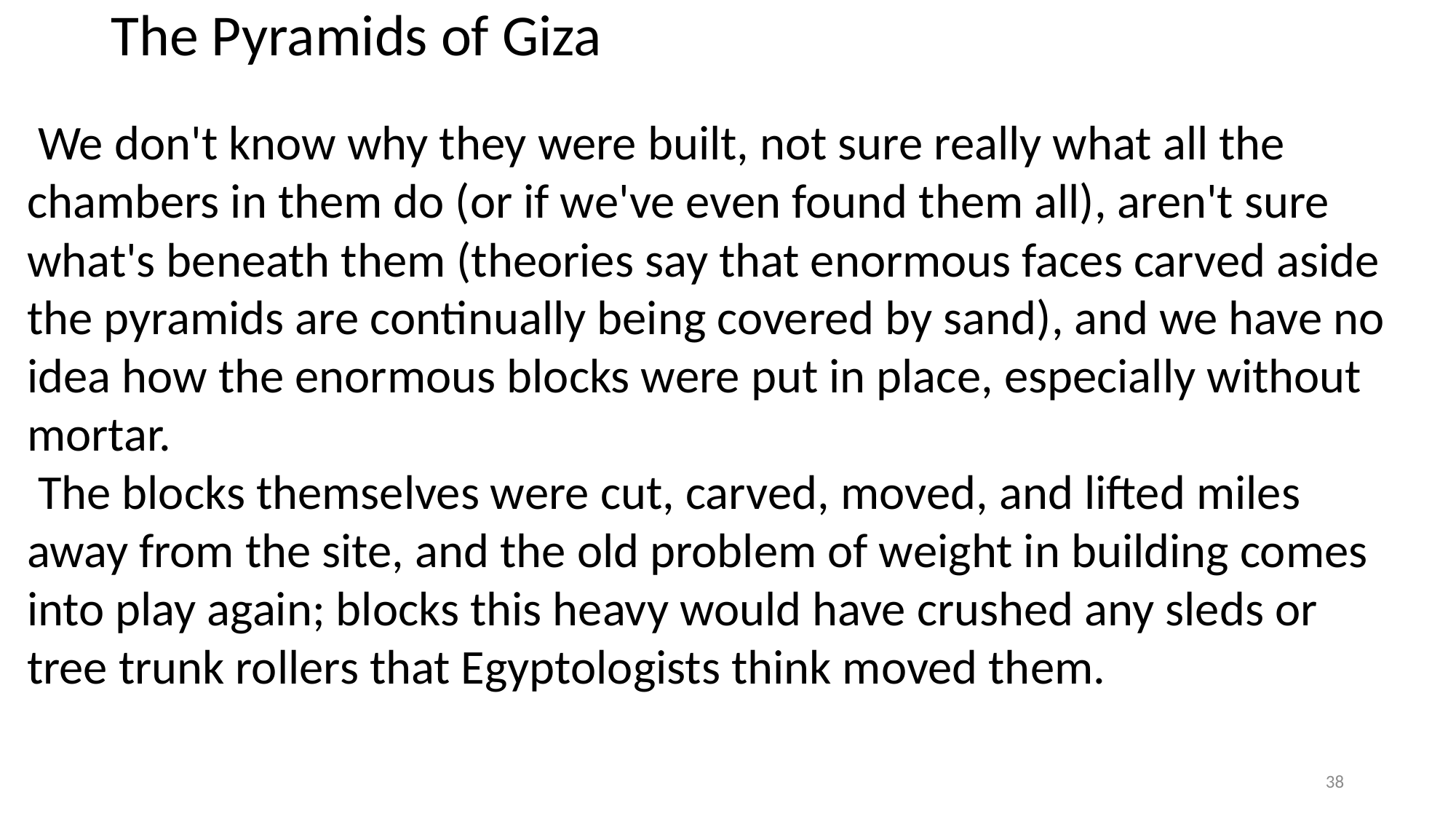

# The Pyramids of Giza
 We don't know why they were built, not sure really what all the chambers in them do (or if we've even found them all), aren't sure what's beneath them (theories say that enormous faces carved aside the pyramids are continually being covered by sand), and we have no idea how the enormous blocks were put in place, especially without mortar.
 The blocks themselves were cut, carved, moved, and lifted miles away from the site, and the old problem of weight in building comes into play again; blocks this heavy would have crushed any sleds or tree trunk rollers that Egyptologists think moved them.
38